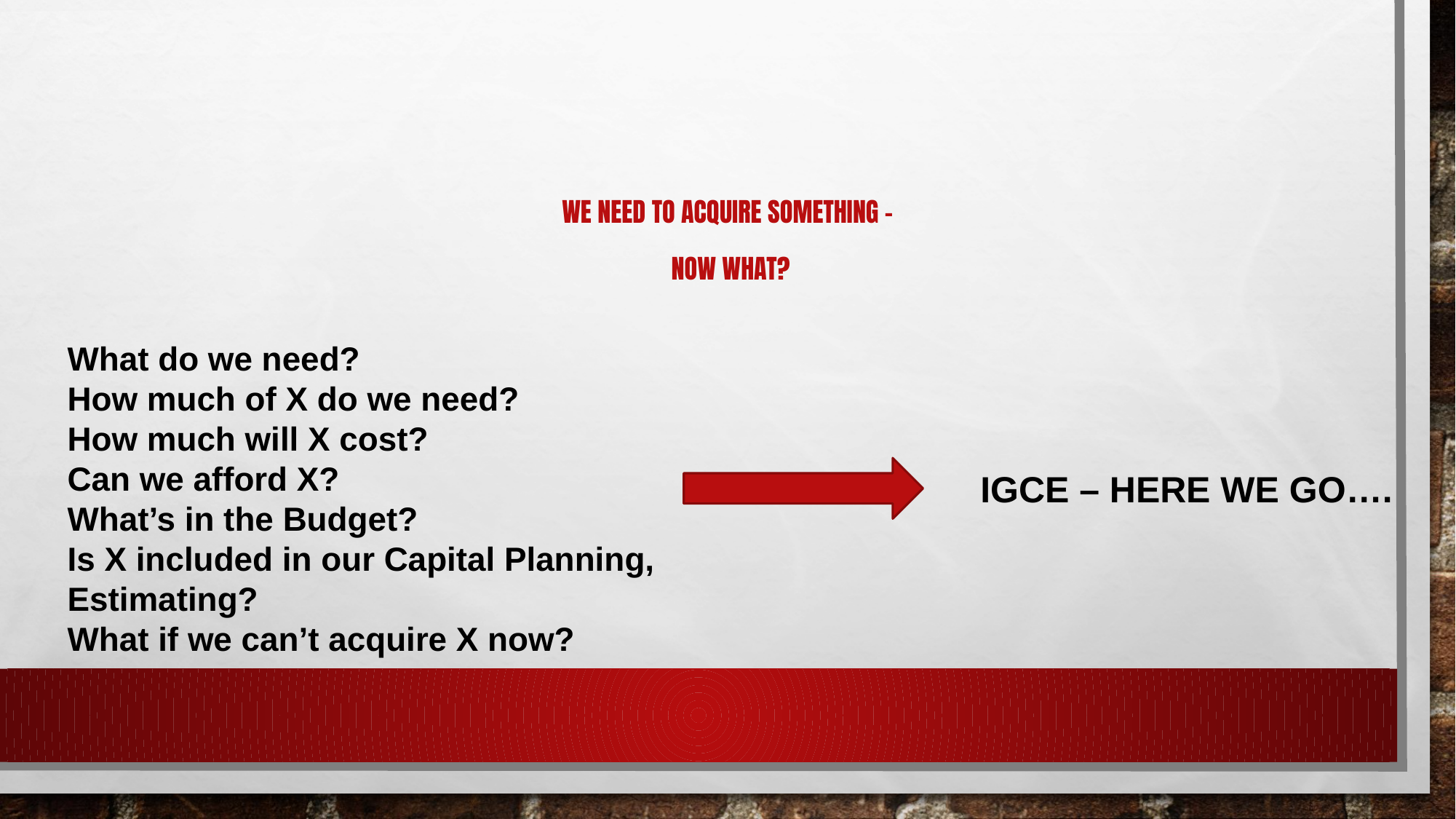

# WE NEED TO ACQUIRE SOMETHING – NOW WHAT?
What do we need?
How much of X do we need?
How much will X cost?
Can we afford X?
What’s in the Budget?
Is X included in our Capital Planning, Estimating?
What if we can’t acquire X now?

IGCE – HERE WE GO….